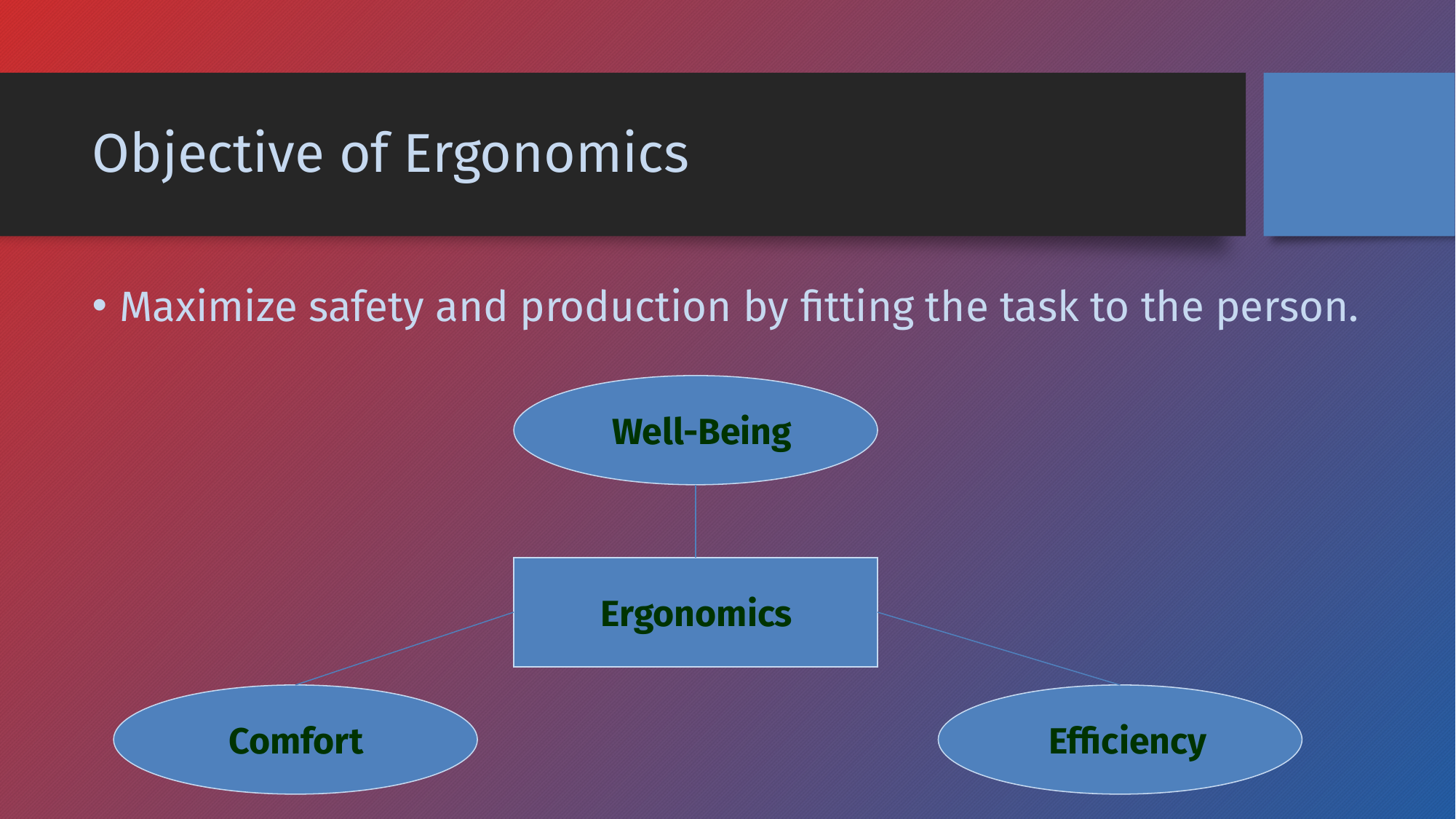

# Objective of Ergonomics
Maximize safety and production by fitting the task to the person.

Well-Being

Ergonomics

Comfort
Efficiency